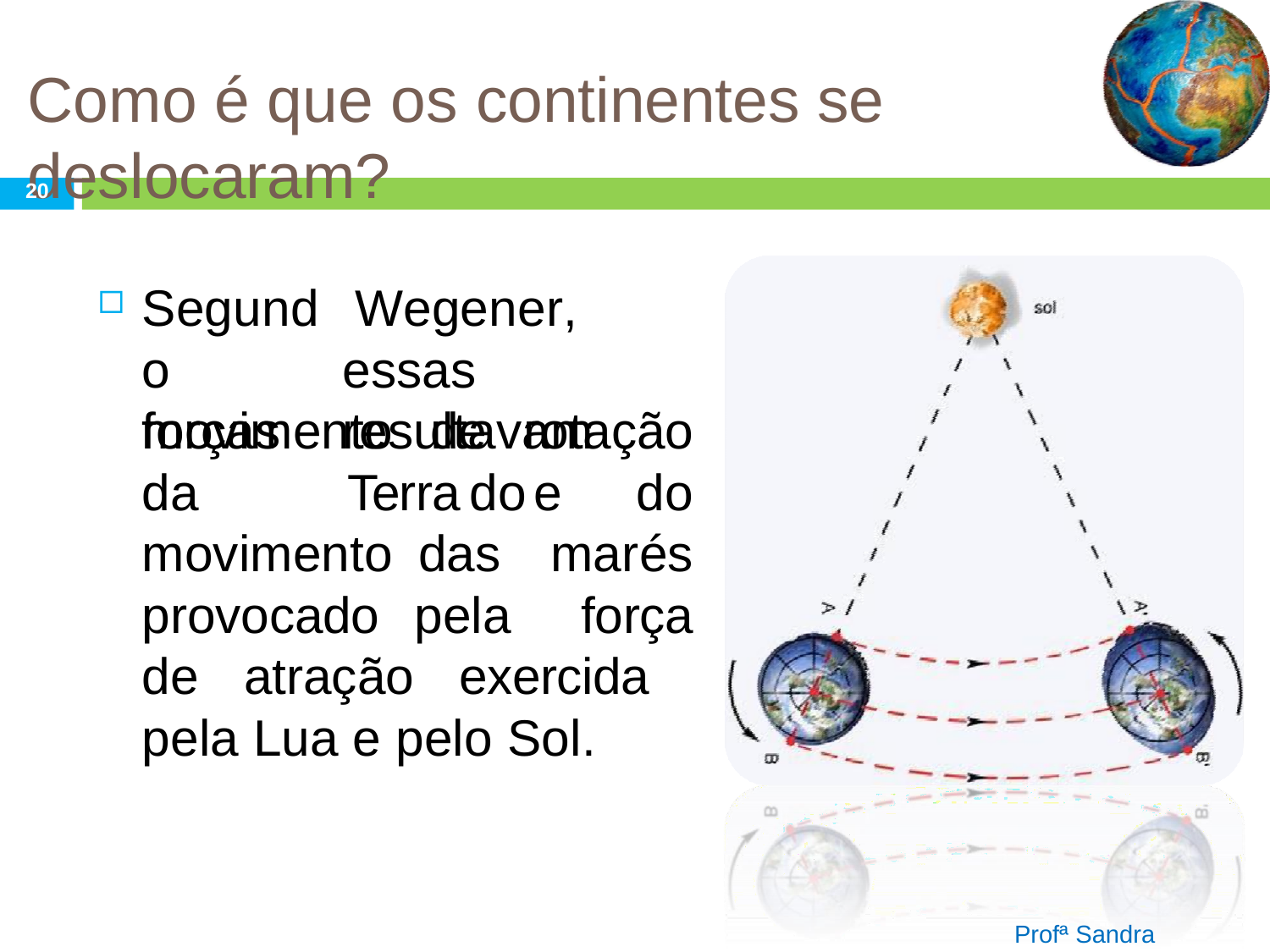

# Como é que os continentes se deslocaram?
20

Segundo  forças
Wegener,	essas  resultavam		do
movimento de rotação da  Terra e do movimento das  marés provocado pela  força de atração exercida  pela Lua e pelo Sol.

Profª Sandra Nascimento